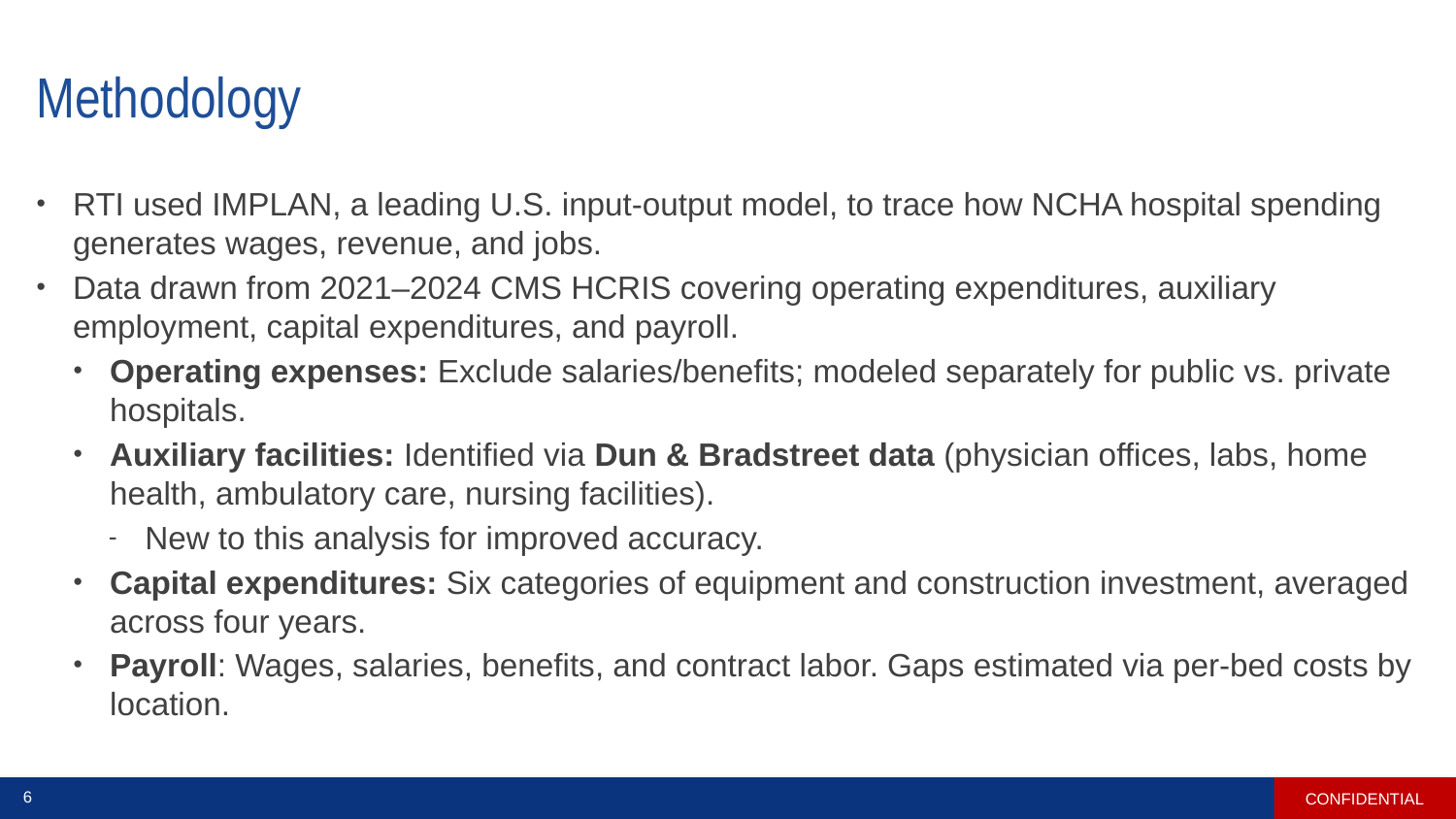

# Methodology
RTI used IMPLAN, a leading U.S. input-output model, to trace how NCHA hospital spending generates wages, revenue, and jobs.
Data drawn from 2021–2024 CMS HCRIS covering operating expenditures, auxiliary employment, capital expenditures, and payroll.
Operating expenses: Exclude salaries/benefits; modeled separately for public vs. private hospitals.
Auxiliary facilities: Identified via Dun & Bradstreet data (physician offices, labs, home health, ambulatory care, nursing facilities).
New to this analysis for improved accuracy.
Capital expenditures: Six categories of equipment and construction investment, averaged across four years.
Payroll: Wages, salaries, benefits, and contract labor. Gaps estimated via per-bed costs by location.
CONFIDENTIAL
6